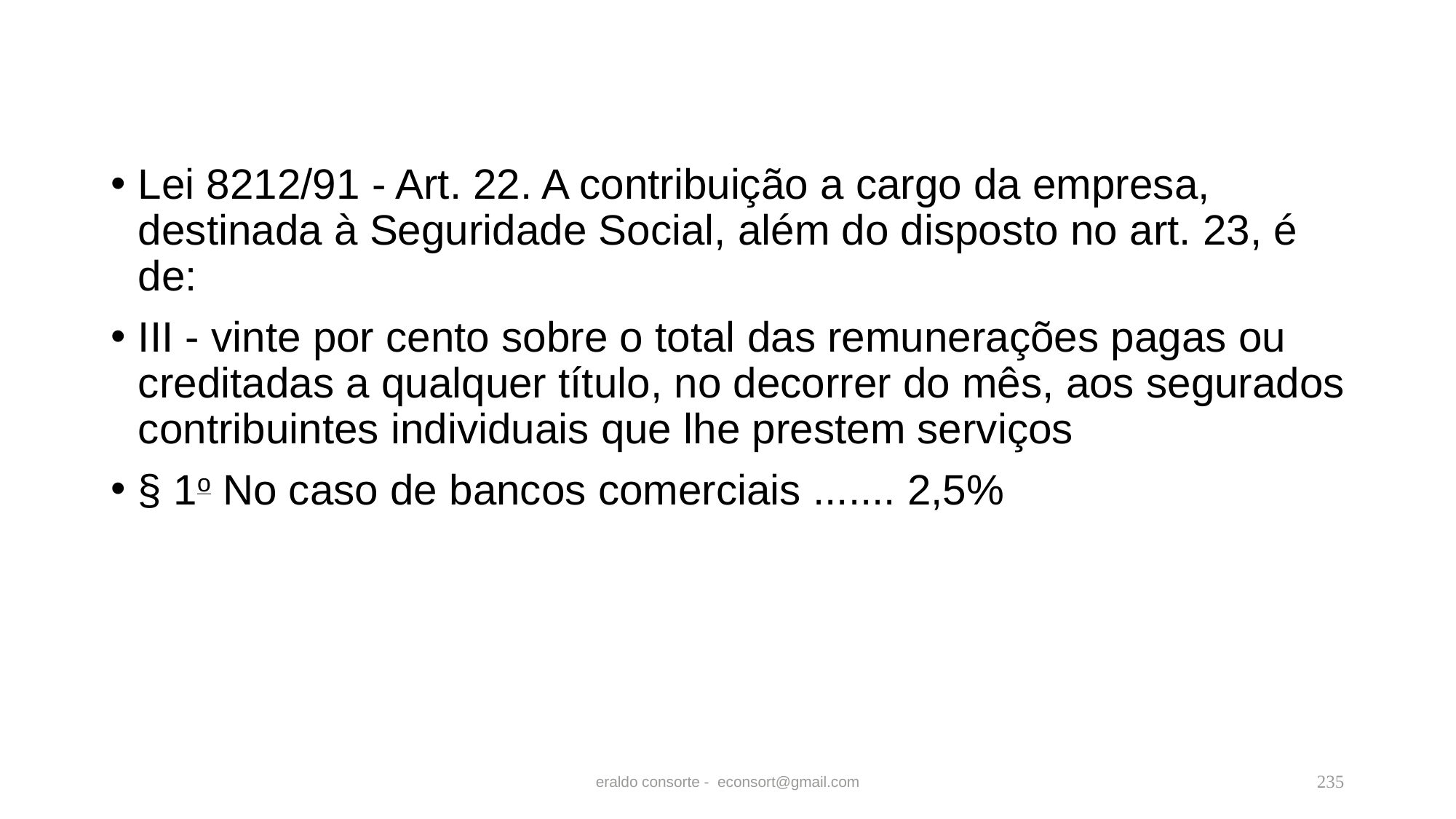

#
Lei 8212/91 - Art. 22. A contribuição a cargo da empresa, destinada à Seguridade Social, além do disposto no art. 23, é de:
III - vinte por cento sobre o total das remunerações pagas ou creditadas a qualquer título, no decorrer do mês, aos segurados contribuintes individuais que lhe prestem serviços
§ 1o No caso de bancos comerciais ....... 2,5%

eraldo consorte -  econsort@gmail.com
235